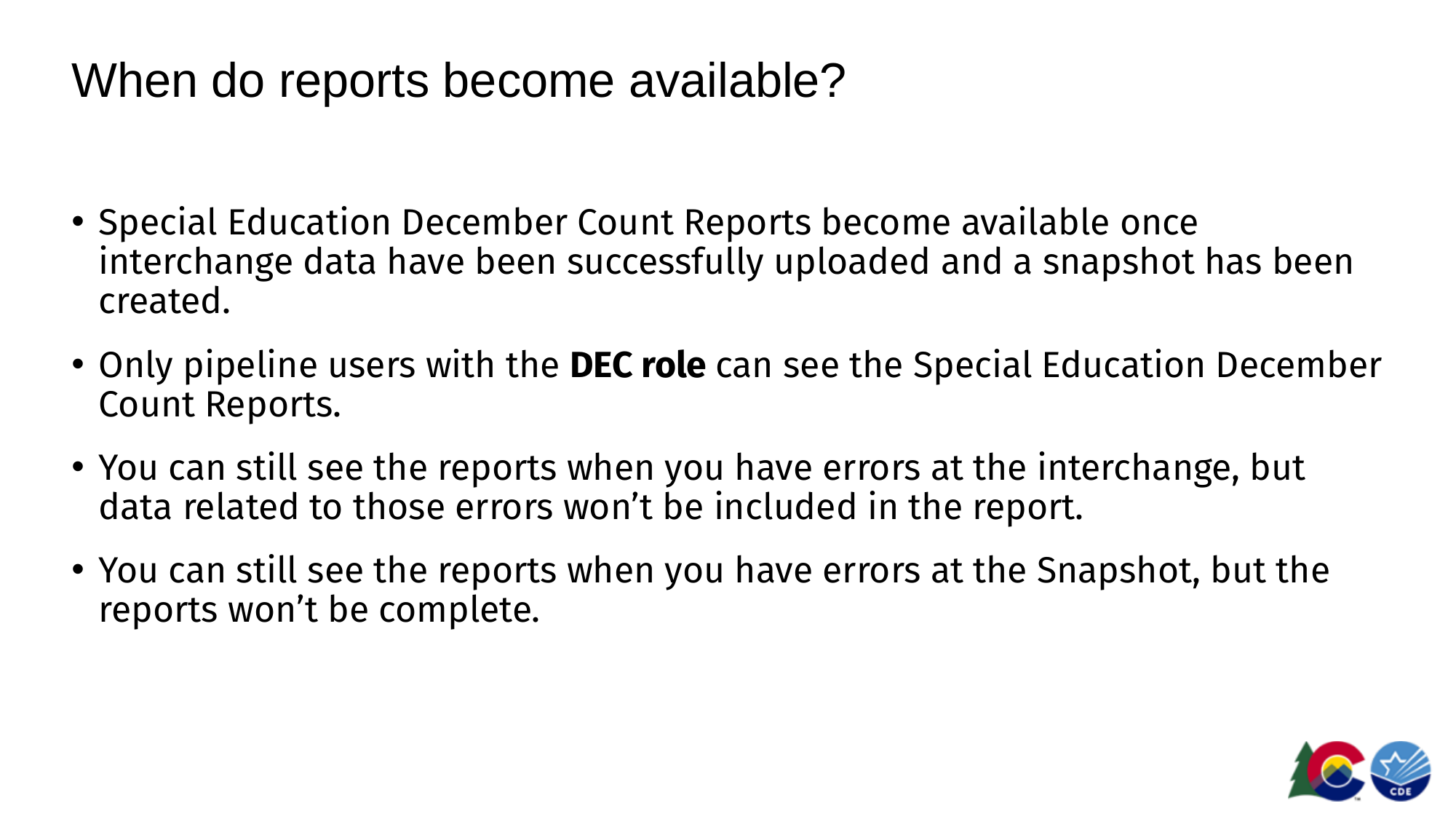

# When do reports become available?
Special Education December Count Reports become available once interchange data have been successfully uploaded and a snapshot has been created.
Only pipeline users with the DEC role can see the Special Education December Count Reports.
You can still see the reports when you have errors at the interchange, but data related to those errors won’t be included in the report.
You can still see the reports when you have errors at the Snapshot, but the reports won’t be complete.